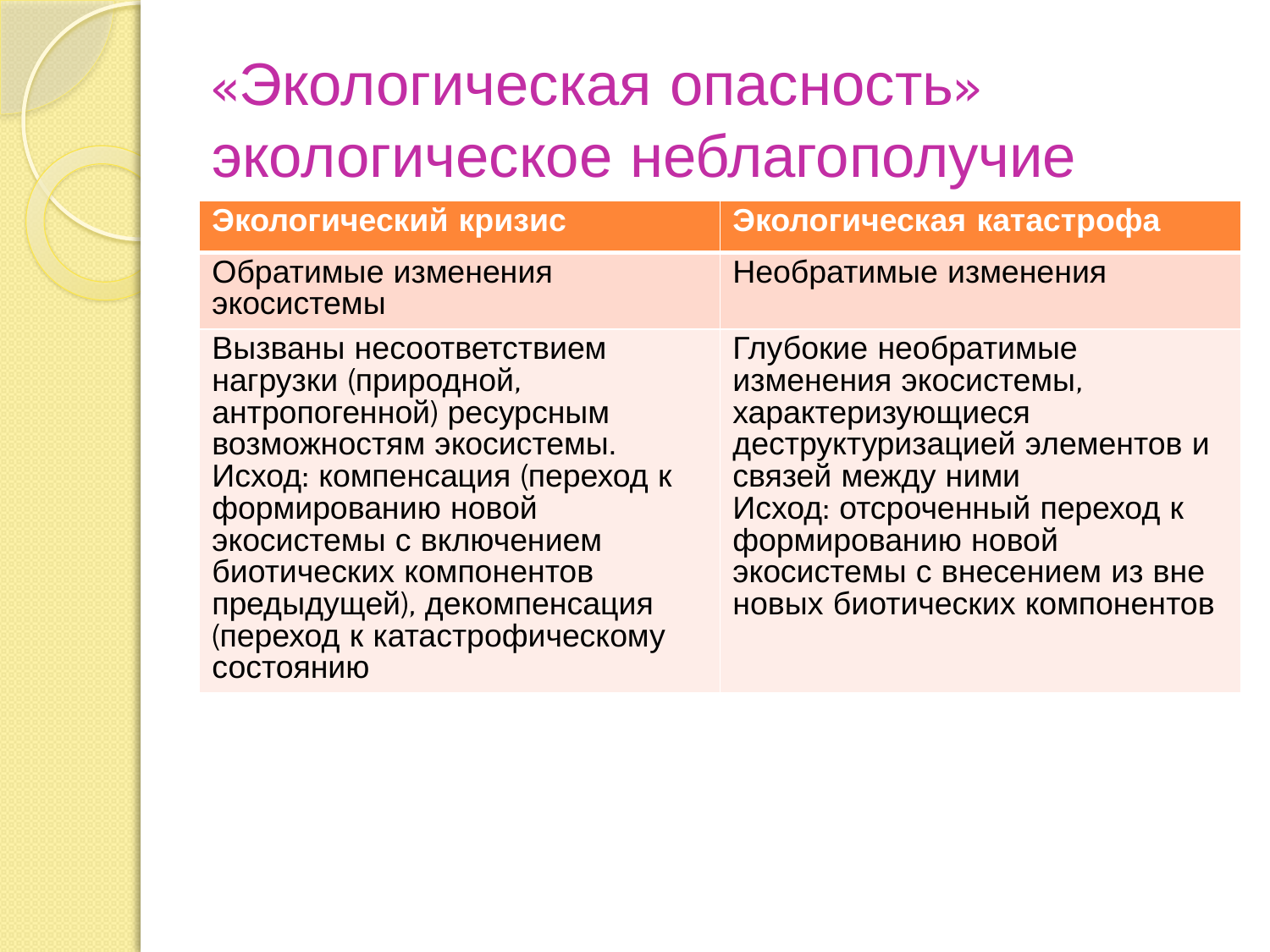

# «Экологическая опасность» экологическое неблагополучие
| Экологический кризис | Экологическая катастрофа |
| --- | --- |
| Обратимые изменения экосистемы | Необратимые изменения |
| Вызваны несоответствием нагрузки (природной, антропогенной) ресурсным возможностям экосистемы. Исход: компенсация (переход к формированию новой экосистемы с включением биотических компонентов предыдущей), декомпенсация (переход к катастрофическому состоянию | Глубокие необратимые изменения экосистемы, характеризующиеся деструктуризацией элементов и связей между ними Исход: отсроченный переход к формированию новой экосистемы с внесением из вне новых биотических компонентов |